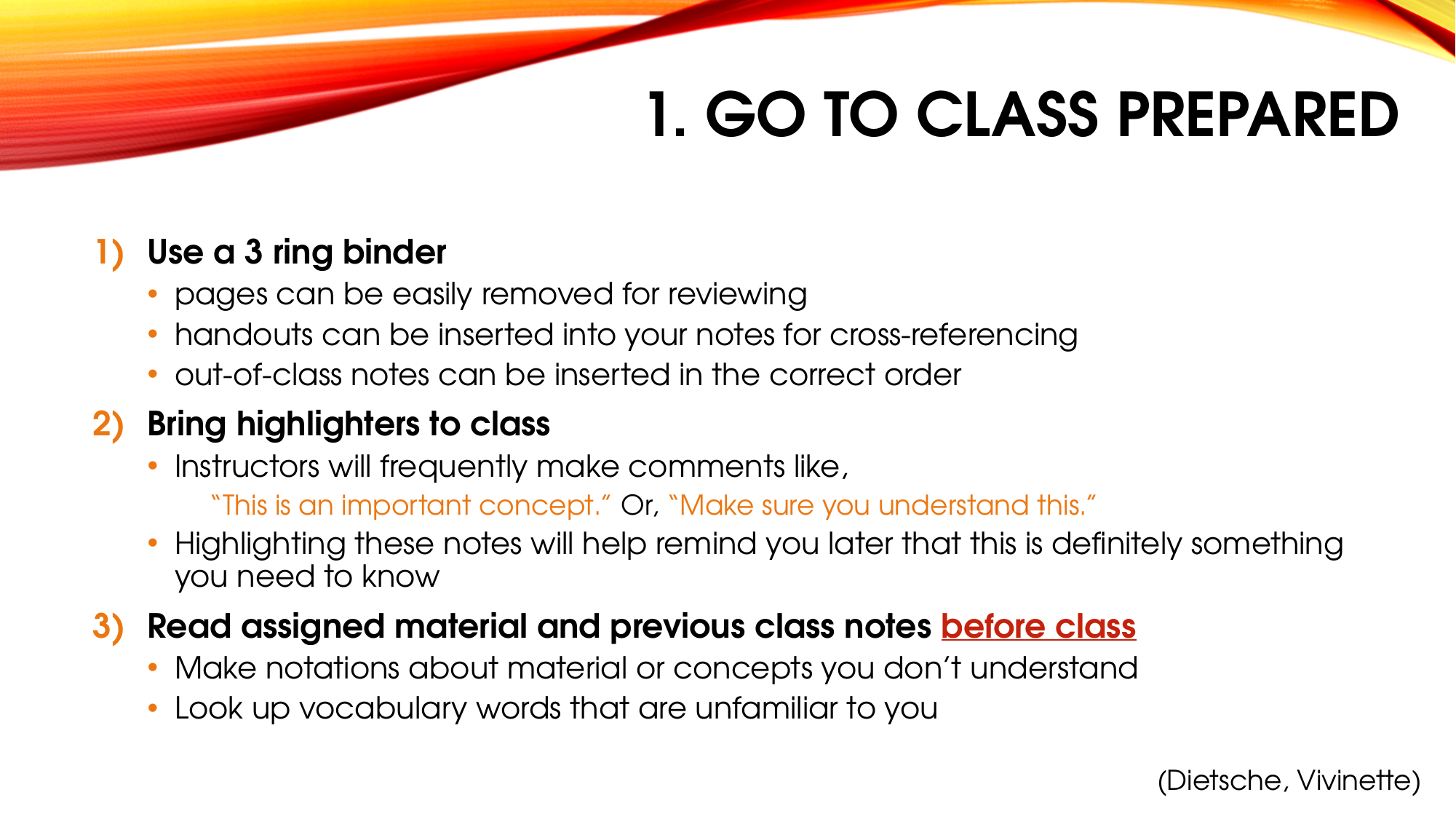

# 1. Go to class prepared
Use a 3 ring binder
pages can be easily removed for reviewing
handouts can be inserted into your notes for cross-referencing
out-of-class notes can be inserted in the correct order
Bring highlighters to class
Instructors will frequently make comments like,
 “This is an important concept.” Or, “Make sure you understand this.”
Highlighting these notes will help remind you later that this is definitely something you need to know
Read assigned material and previous class notes before class
Make notations about material or concepts you don’t understand
Look up vocabulary words that are unfamiliar to you
(Dietsche, Vivinette)